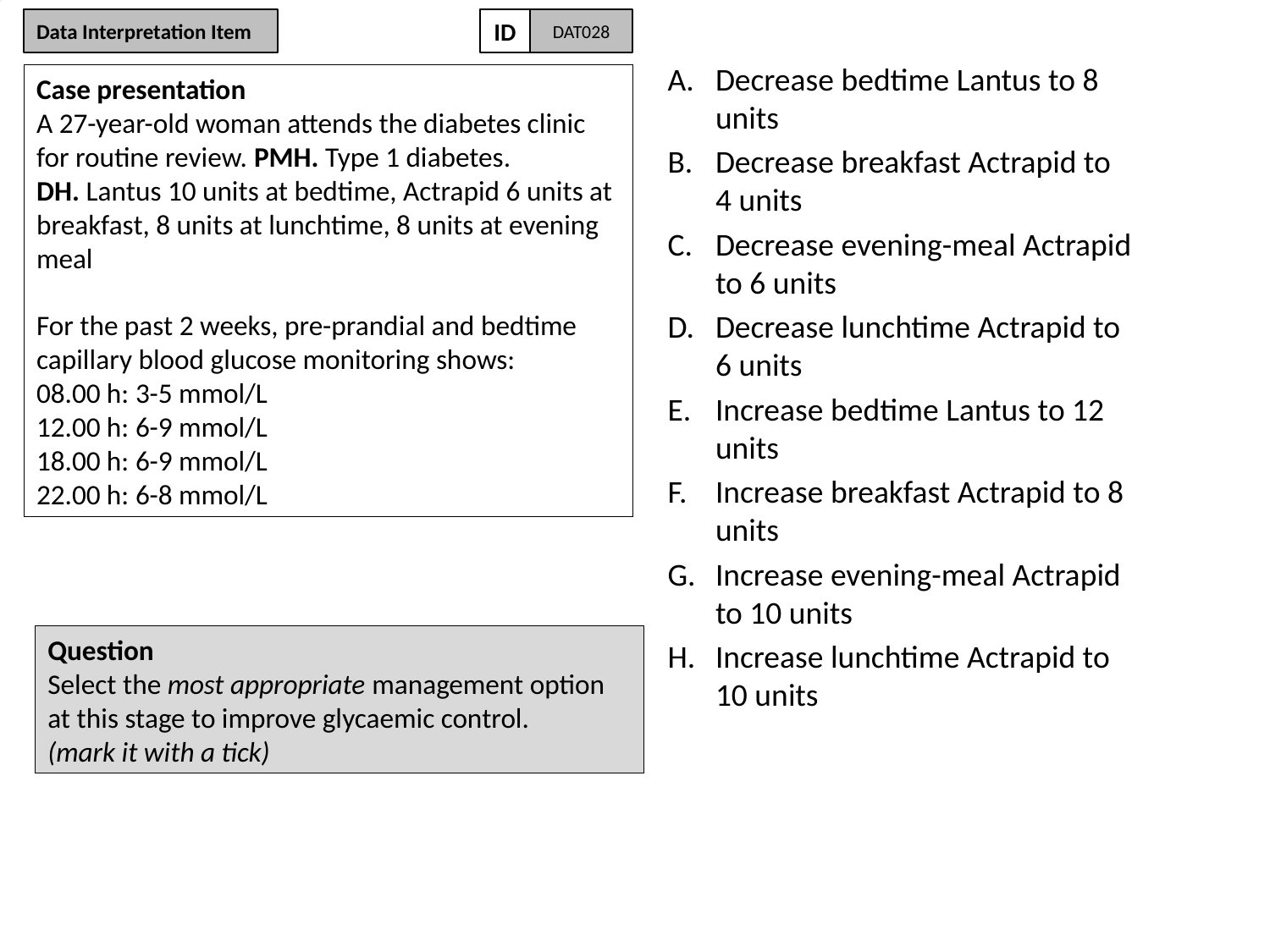

Data Interpretation Item
ID
DAT028
Decrease bedtime Lantus to 8 units
Decrease breakfast Actrapid to 4 units
Decrease evening-meal Actrapid to 6 units
Decrease lunchtime Actrapid to 6 units
Increase bedtime Lantus to 12 units
Increase breakfast Actrapid to 8 units
Increase evening-meal Actrapid to 10 units
Increase lunchtime Actrapid to 10 units
Case presentation
A 27-year-old woman attends the diabetes clinic for routine review. PMH. Type 1 diabetes. DH. Lantus 10 units at bedtime, Actrapid 6 units at breakfast, 8 units at lunchtime, 8 units at evening meal

For the past 2 weeks, pre-prandial and bedtime capillary blood glucose monitoring shows:
08.00 h: 3-5 mmol/L
12.00 h: 6-9 mmol/L
18.00 h: 6-9 mmol/L
22.00 h: 6-8 mmol/L
Question
Select the most appropriate management option at this stage to improve glycaemic control.
(mark it with a tick)